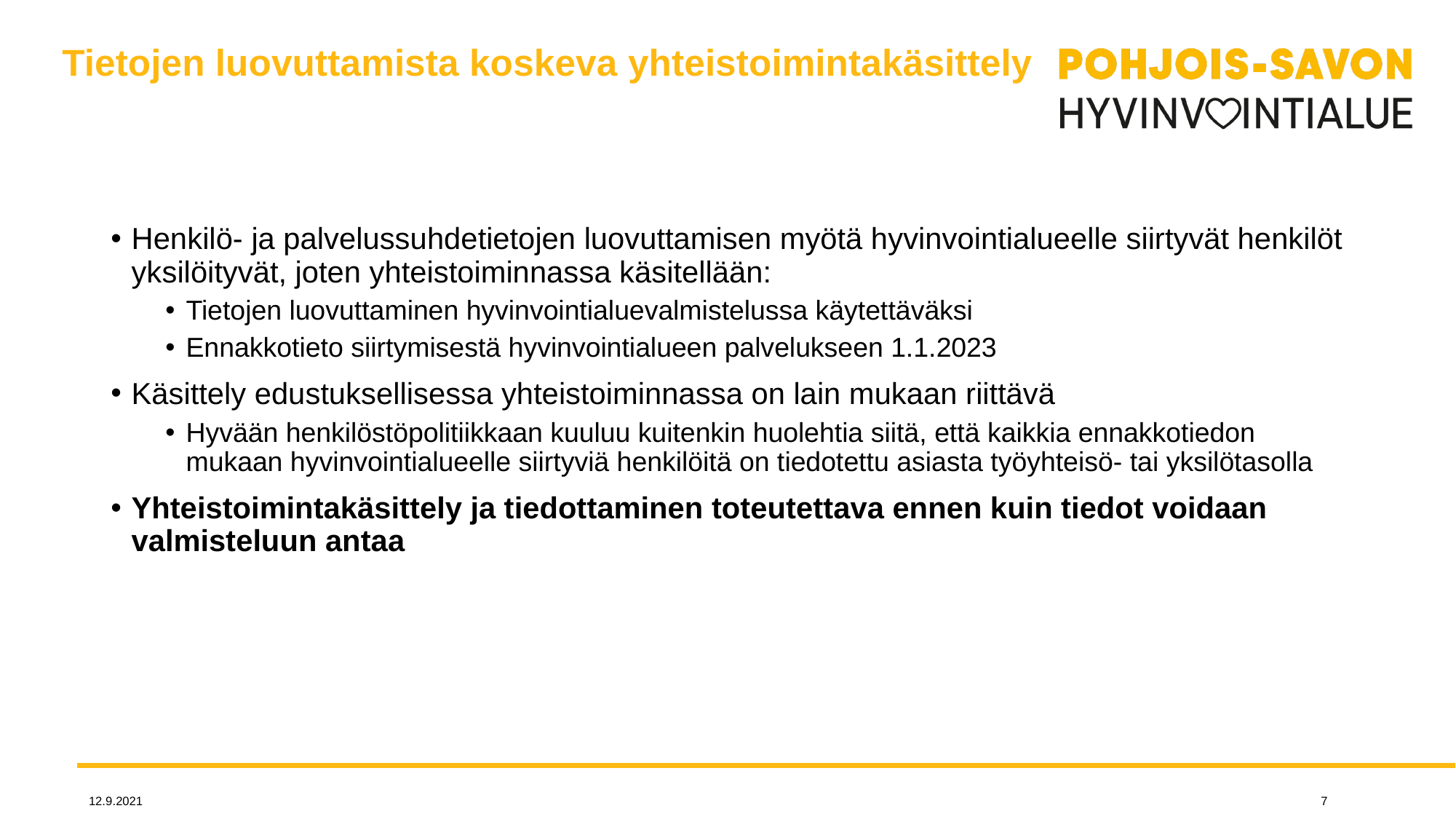

# Tietojen luovuttamista koskeva yhteistoimintakäsittely
Henkilö- ja palvelussuhdetietojen luovuttamisen myötä hyvinvointialueelle siirtyvät henkilöt yksilöityvät, joten yhteistoiminnassa käsitellään:
Tietojen luovuttaminen hyvinvointialuevalmistelussa käytettäväksi
Ennakkotieto siirtymisestä hyvinvointialueen palvelukseen 1.1.2023
Käsittely edustuksellisessa yhteistoiminnassa on lain mukaan riittävä
Hyvään henkilöstöpolitiikkaan kuuluu kuitenkin huolehtia siitä, että kaikkia ennakkotiedon mukaan hyvinvointialueelle siirtyviä henkilöitä on tiedotettu asiasta työyhteisö- tai yksilötasolla
Yhteistoimintakäsittely ja tiedottaminen toteutettava ennen kuin tiedot voidaan valmisteluun antaa